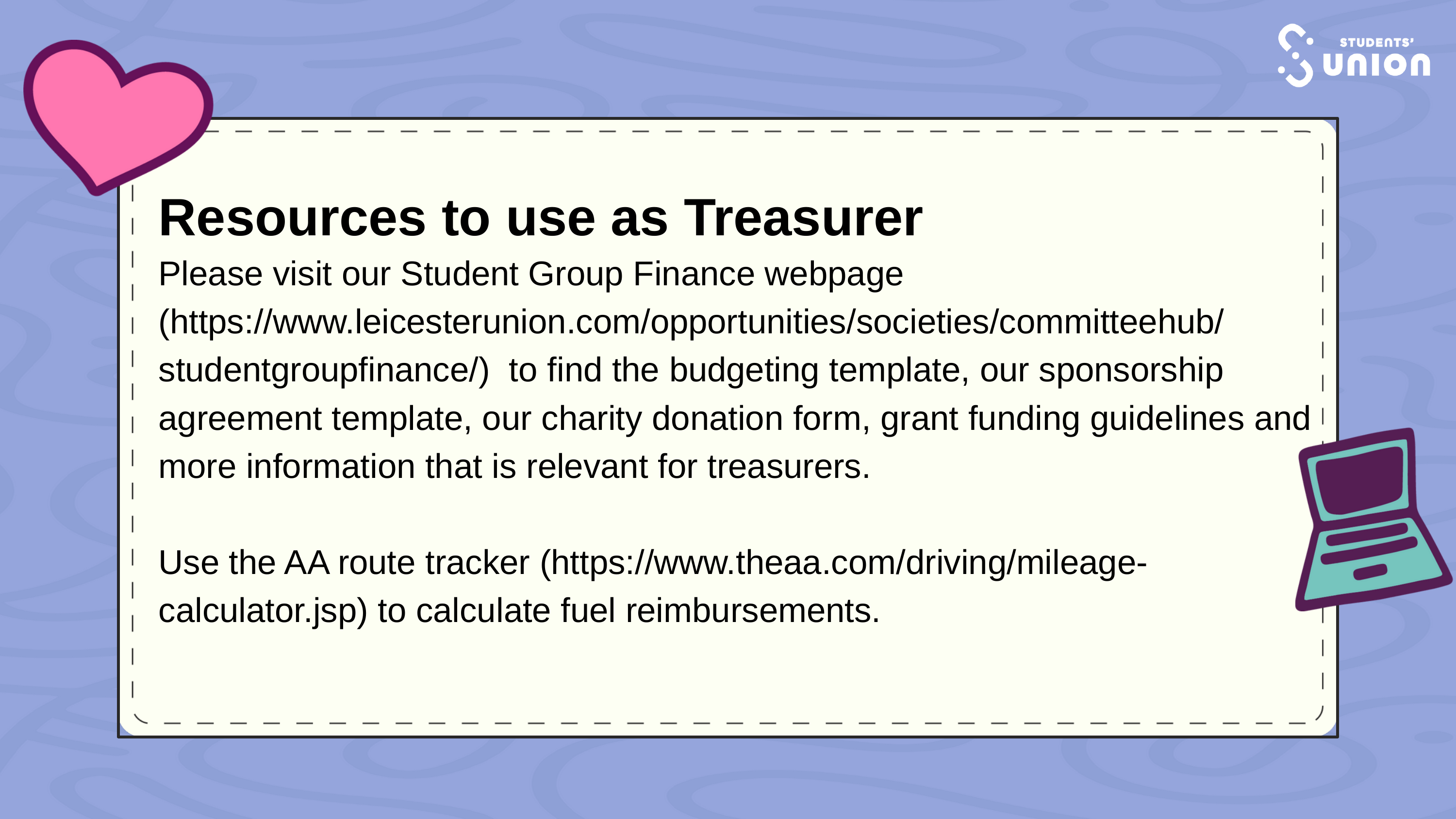

Resources to use as Treasurer
Please visit our Student Group Finance webpage (https://www.leicesterunion.com/opportunities/societies/committeehub/studentgroupfinance/)  to find the budgeting template, our sponsorship agreement template, our charity donation form, grant funding guidelines and more information that is relevant for treasurers.

Use the AA route tracker (https://www.theaa.com/driving/mileage-calculator.jsp) to calculate fuel reimbursements.